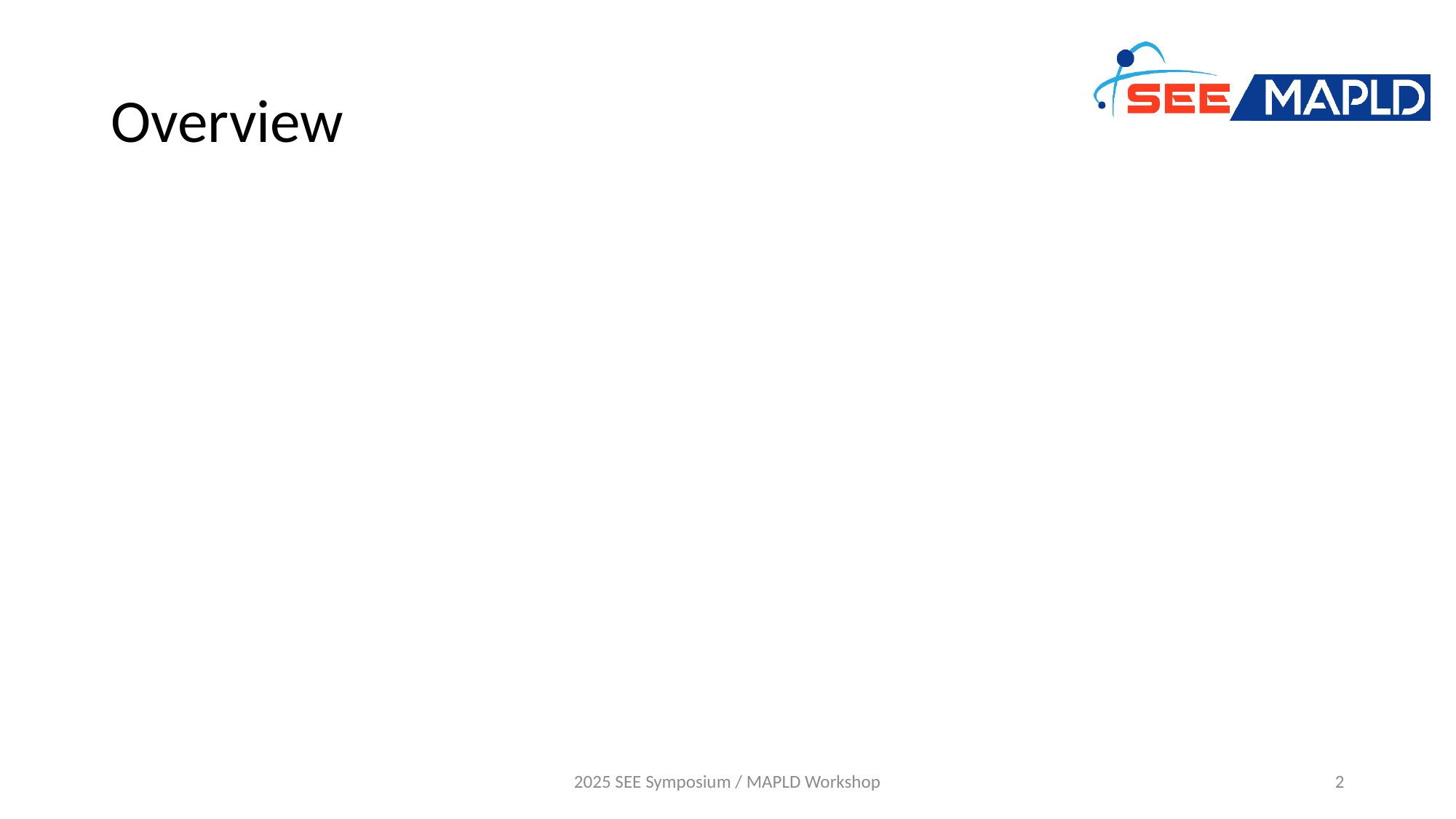

# Overview

2025 SEE Symposium / MAPLD Workshop
2